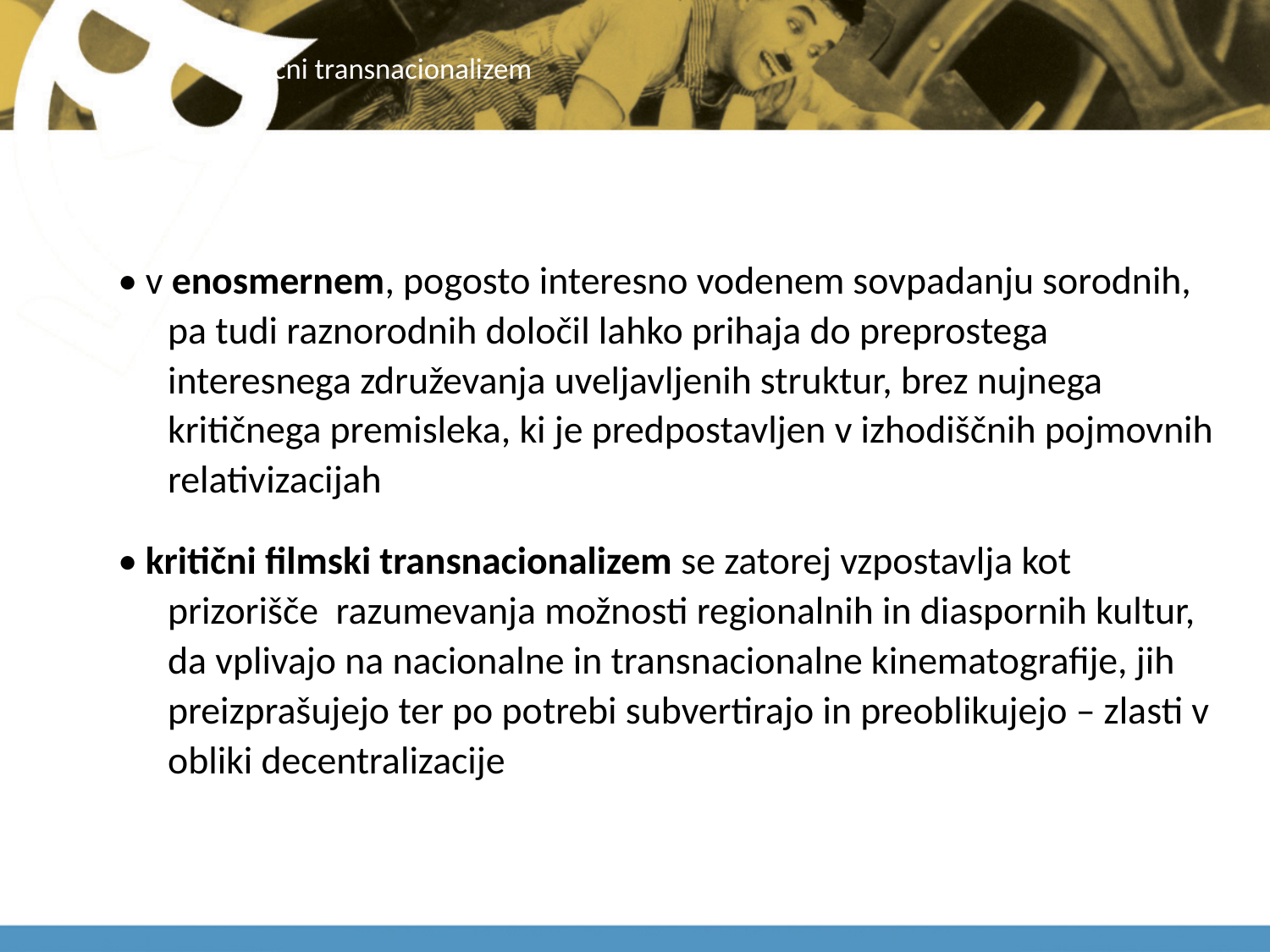

# kritični transnacionalizem

• v enosmernem, pogosto interesno vodenem sovpadanju sorodnih, pa tudi raznorodnih določil lahko prihaja do preprostega interesnega združevanja uveljavljenih struktur, brez nujnega kritičnega premisleka, ki je predpostavljen v izhodiščnih pojmovnih relativizacijah

• kritični filmski transnacionalizem se zatorej vzpostavlja kot prizorišče  razumevanja možnosti regionalnih in diaspornih kultur, da vplivajo na nacionalne in transnacionalne kinematografije, jih preizprašujejo ter po potrebi subvertirajo in preoblikujejo – zlasti v obliki decentralizacije